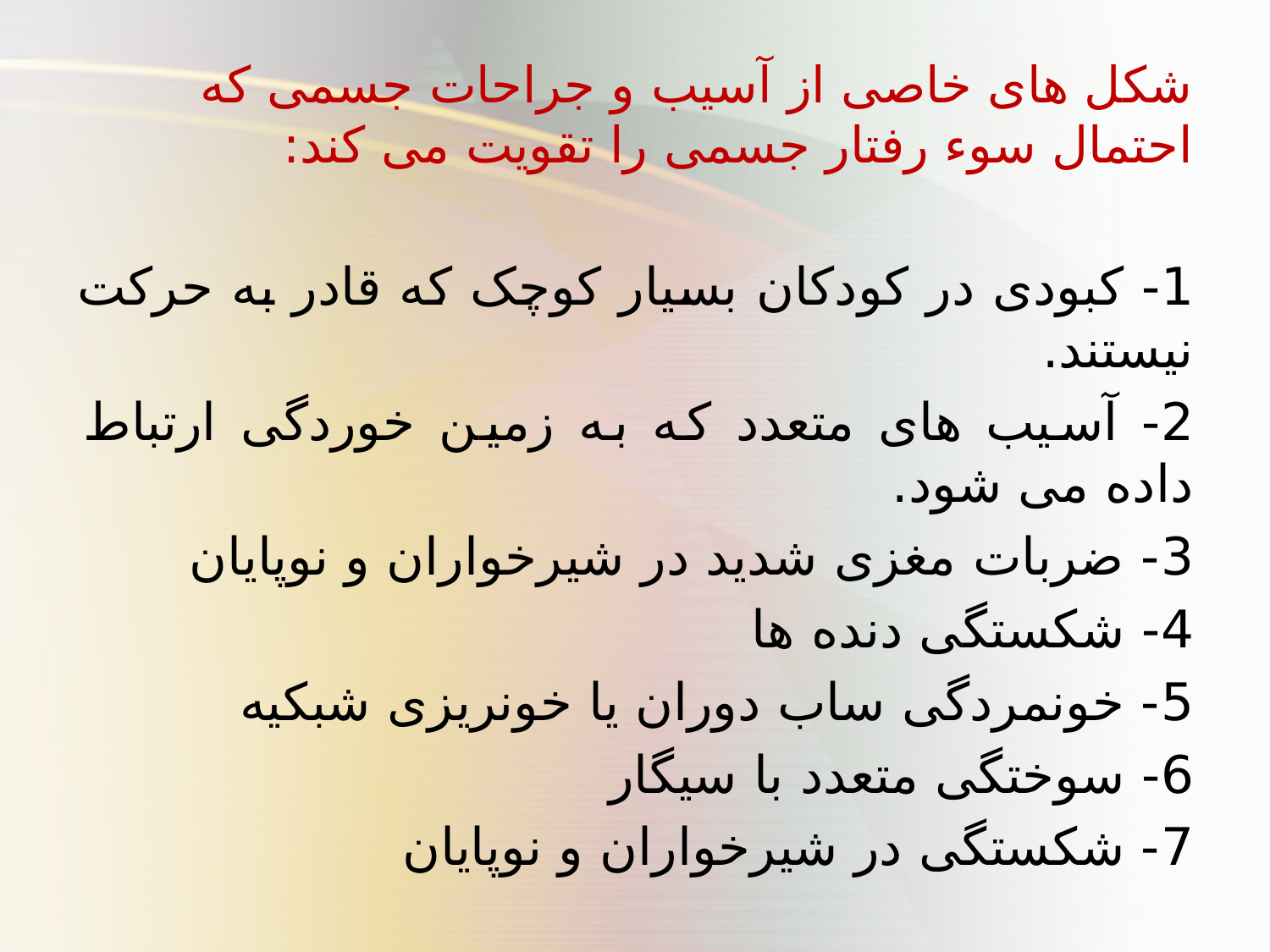

شکل های خاصی از آسیب و جراحات جسمی که احتمال سوء رفتار جسمی را تقویت می کند:

1- کبودی در کودکان بسیار کوچک که قادر به حرکت نیستند.
2- آسیب های متعدد که به زمین خوردگی ارتباط داده می شود.
3- ضربات مغزی شدید در شیرخواران و نوپایان
4- شکستگی دنده ها
5- خونمردگی ساب دوران یا خونریزی شبکیه
6- سوختگی متعدد با سیگار
7- شکستگی در شیرخواران و نوپایان